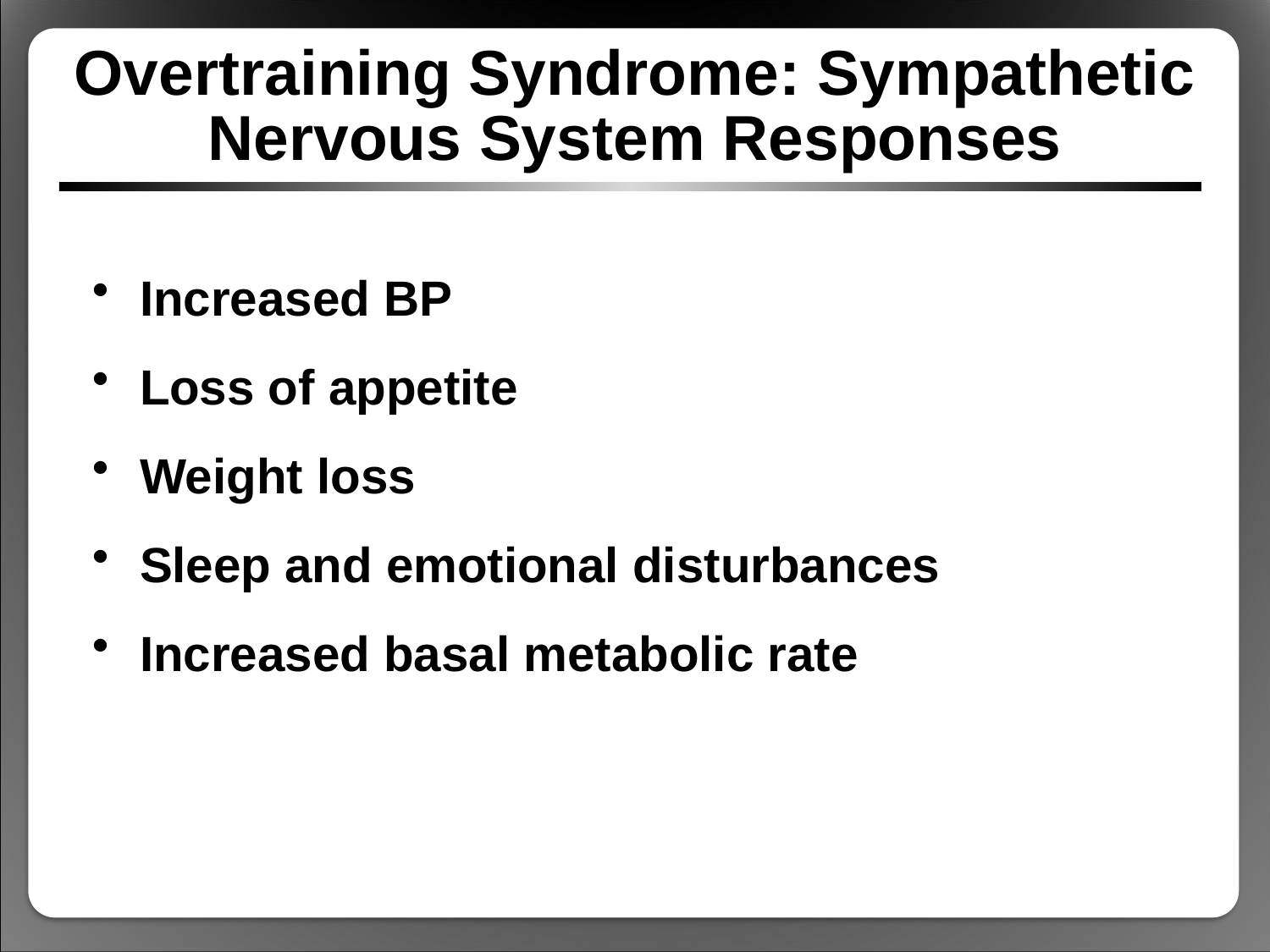

# Overtraining Syndrome: Sympathetic Nervous System Responses
Increased BP

Loss of appetite

Weight loss

Sleep and emotional disturbances

Increased basal metabolic rate